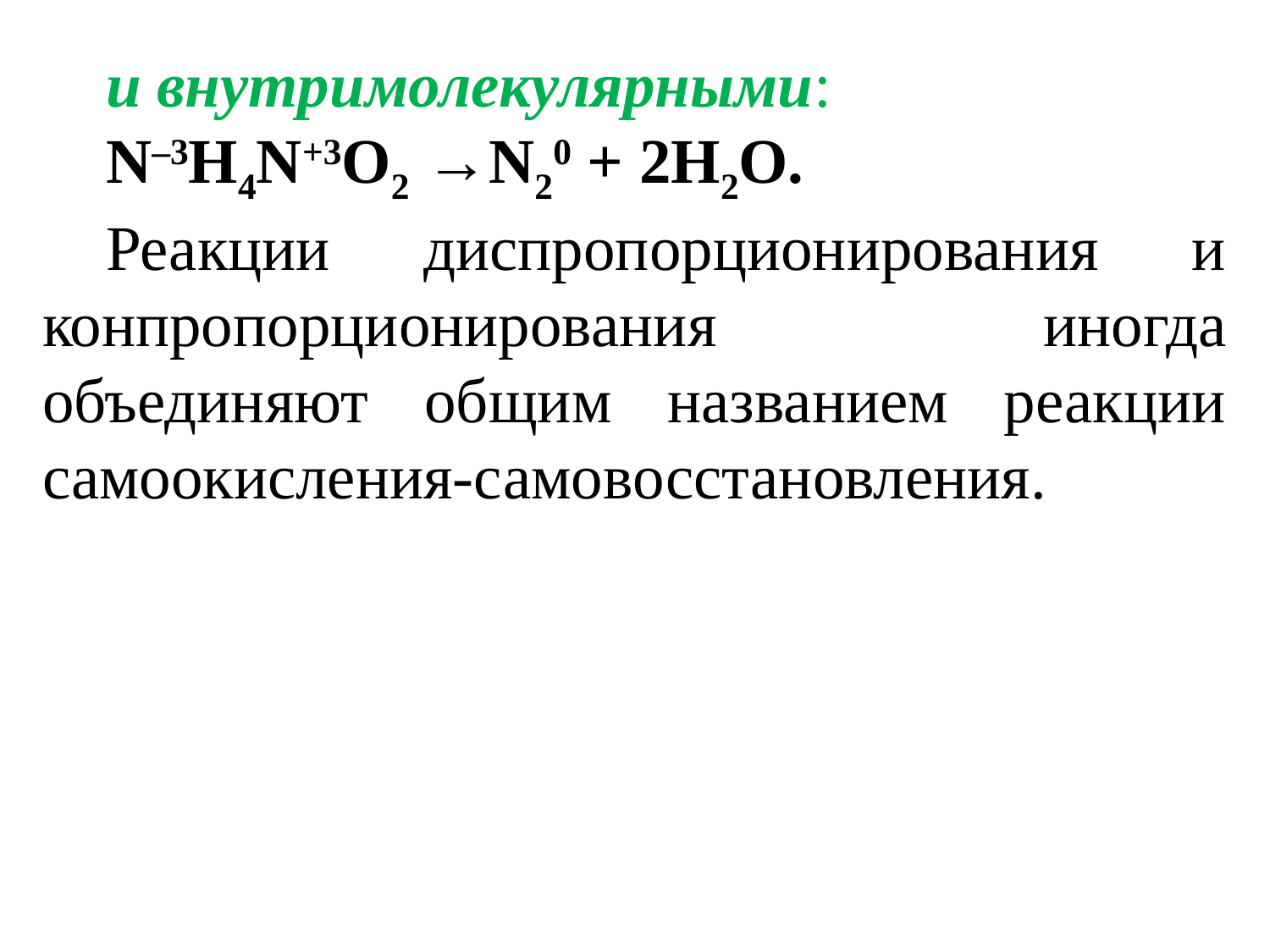

и внутримолекулярными:
N–3H4N+3O2 →N20 + 2H2O.
Реакции диспропорционирования и конпропорционирования иногда объединяют общим названием реакции самоокисления-самовосстановления.